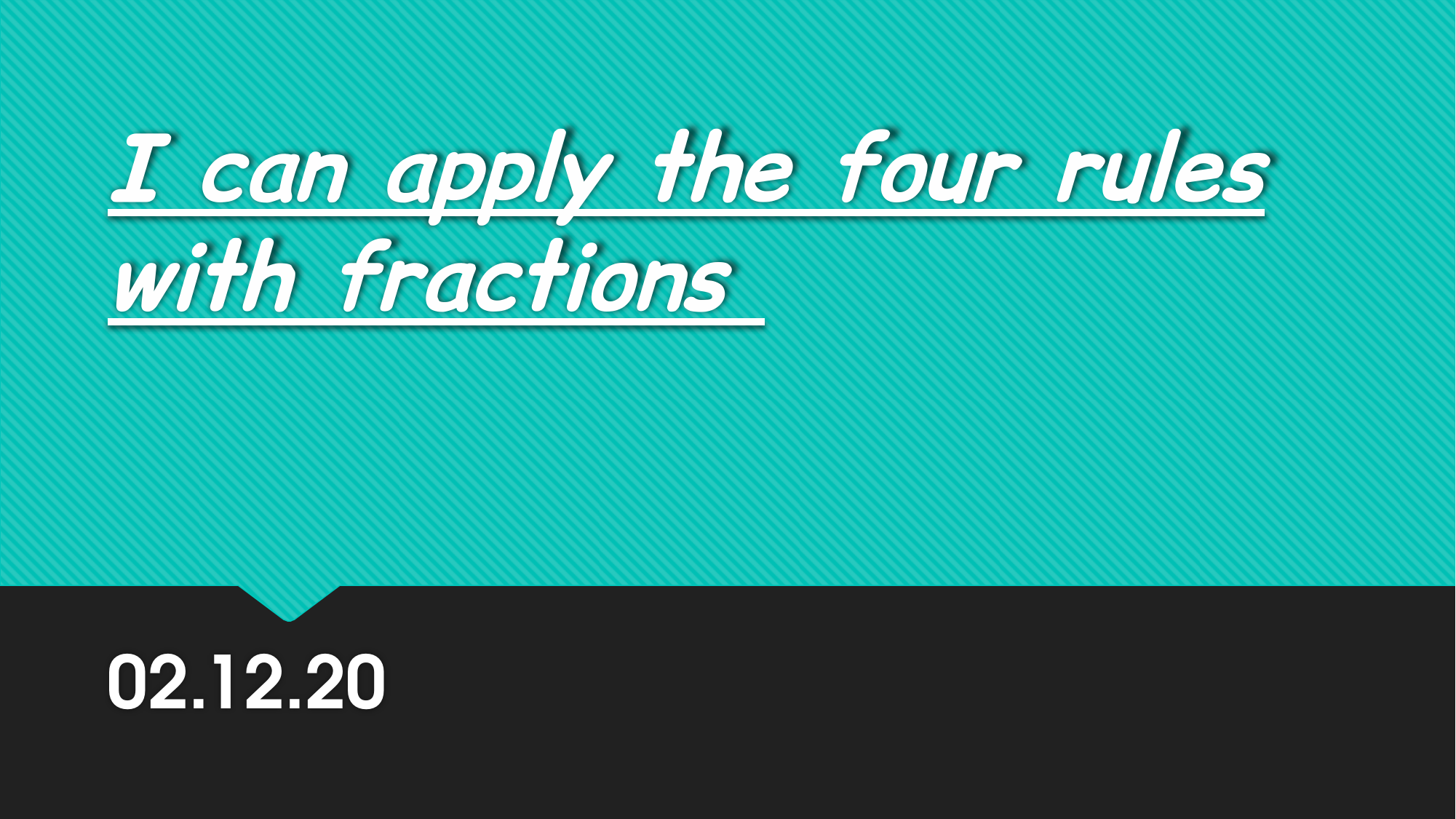

# I can apply the four rules with fractions
02.12.20